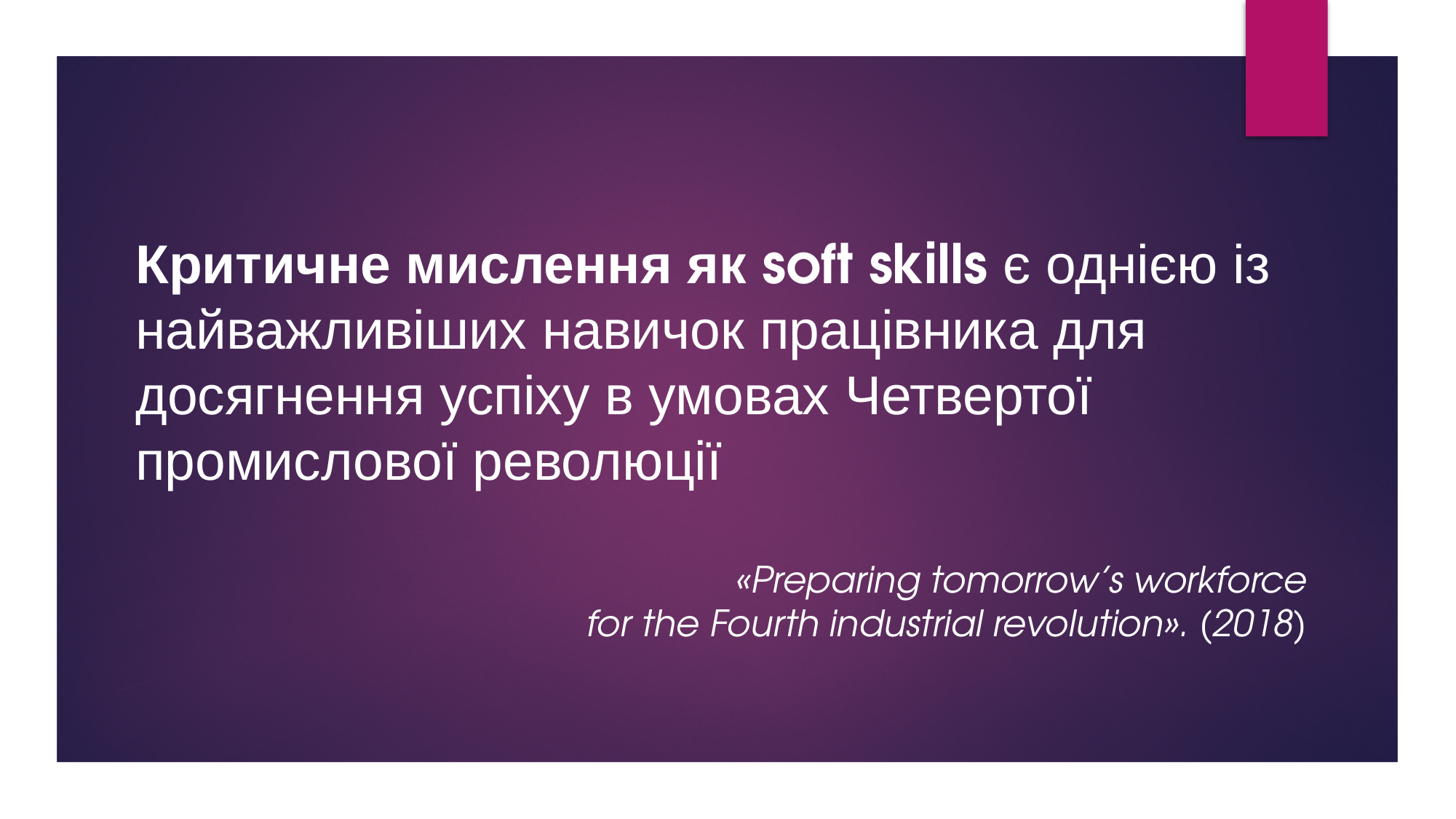

Критичне мислення як soft skills є однією із найважливіших навичок працівника для досягнення успіху в умовах Четвертої промислової революції

«Preparing tomorrow’s workforce
for the Fourth industrial revolution». (2018)